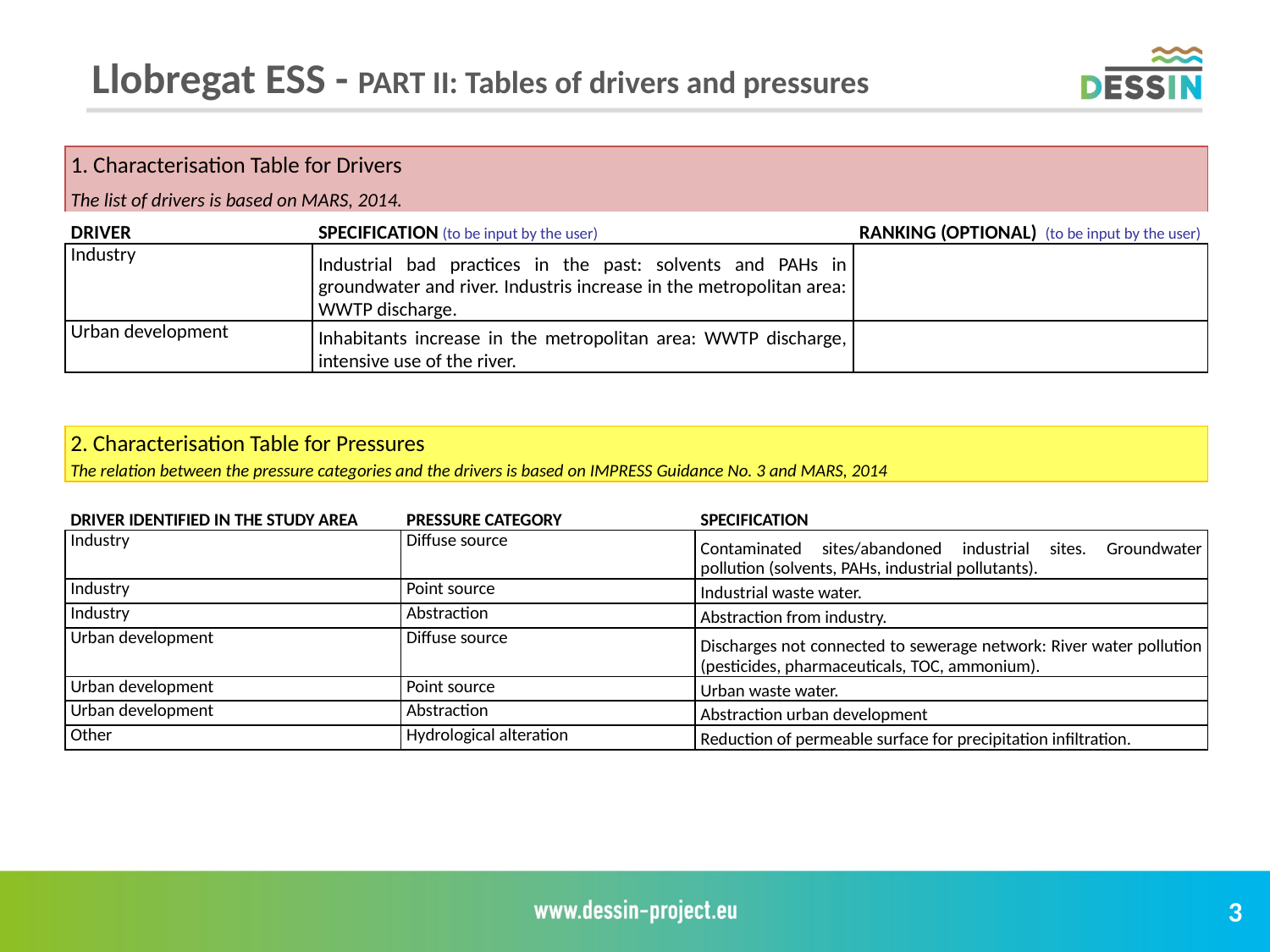

Llobregat ESS - PART II: Tables of drivers and pressures
| 1. Characterisation Table for Drivers |  |  |
| --- | --- | --- |
| The list of drivers is based on MARS, 2014. |  |  |
| DRIVER | SPECIFICATION (to be input by the user) | RANKING (OPTIONAL) (to be input by the user) |
| Industry | Industrial bad practices in the past: solvents and PAHs in groundwater and river. Industris increase in the metropolitan area: WWTP discharge. |  |
| Urban development | Inhabitants increase in the metropolitan area: WWTP discharge, intensive use of the river. |  |
| 2. Characterisation Table for Pressures |  |  |
| --- | --- | --- |
| The relation between the pressure categories and the drivers is based on IMPRESS Guidance No. 3 and MARS, 2014 |  |  |
|  |  |  |
| DRIVER IDENTIFIED IN THE STUDY AREA | PRESSURE CATEGORY | SPECIFICATION |
| Industry | Diffuse source | Contaminated sites/abandoned industrial sites. Groundwater pollution (solvents, PAHs, industrial pollutants). |
| Industry | Point source | Industrial waste water. |
| Industry | Abstraction | Abstraction from industry. |
| Urban development | Diffuse source | Discharges not connected to sewerage network: River water pollution (pesticides, pharmaceuticals, TOC, ammonium). |
| Urban development | Point source | Urban waste water. |
| Urban development | Abstraction | Abstraction urban development |
| Other | Hydrological alteration | Reduction of permeable surface for precipitation infiltration. |
3